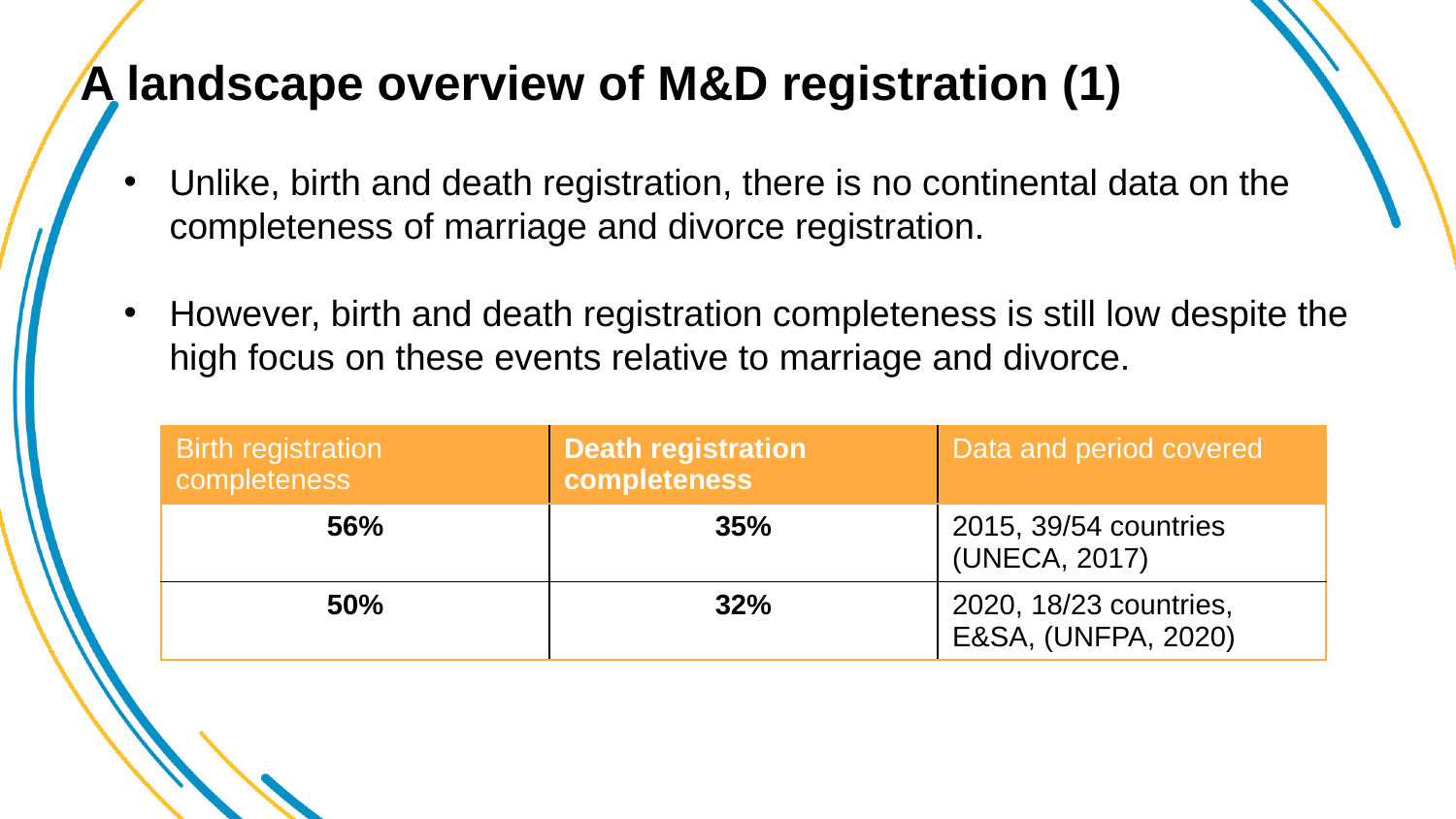

# A landscape overview of M&D registration (1)
Unlike, birth and death registration, there is no continental data on the completeness of marriage and divorce registration.

However, birth and death registration completeness is still low despite the high focus on these events relative to marriage and divorce.

| Birth registration completeness | Death registration completeness | Data and period covered |
| --- | --- | --- |
| 56% | 35% | 2015, 39/54 countries (UNECA, 2017) |
| 50% | 32% | 2020, 18/23 countries, E&SA, (UNFPA, 2020) |